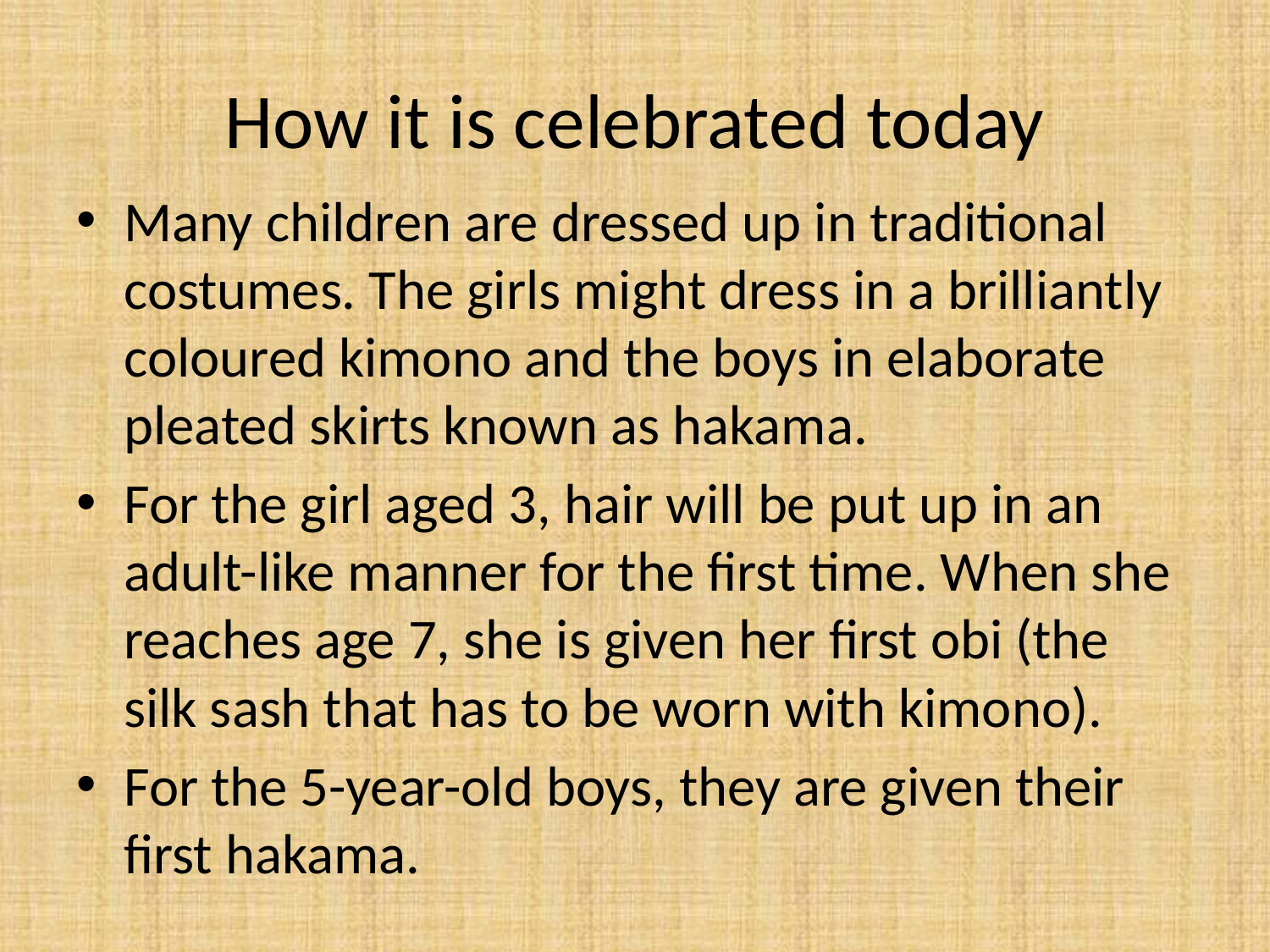

# How it is celebrated today
Many children are dressed up in traditional costumes. The girls might dress in a brilliantly coloured kimono and the boys in elaborate pleated skirts known as hakama.
For the girl aged 3, hair will be put up in an adult-like manner for the first time. When she reaches age 7, she is given her first obi (the silk sash that has to be worn with kimono).
For the 5-year-old boys, they are given their first hakama.